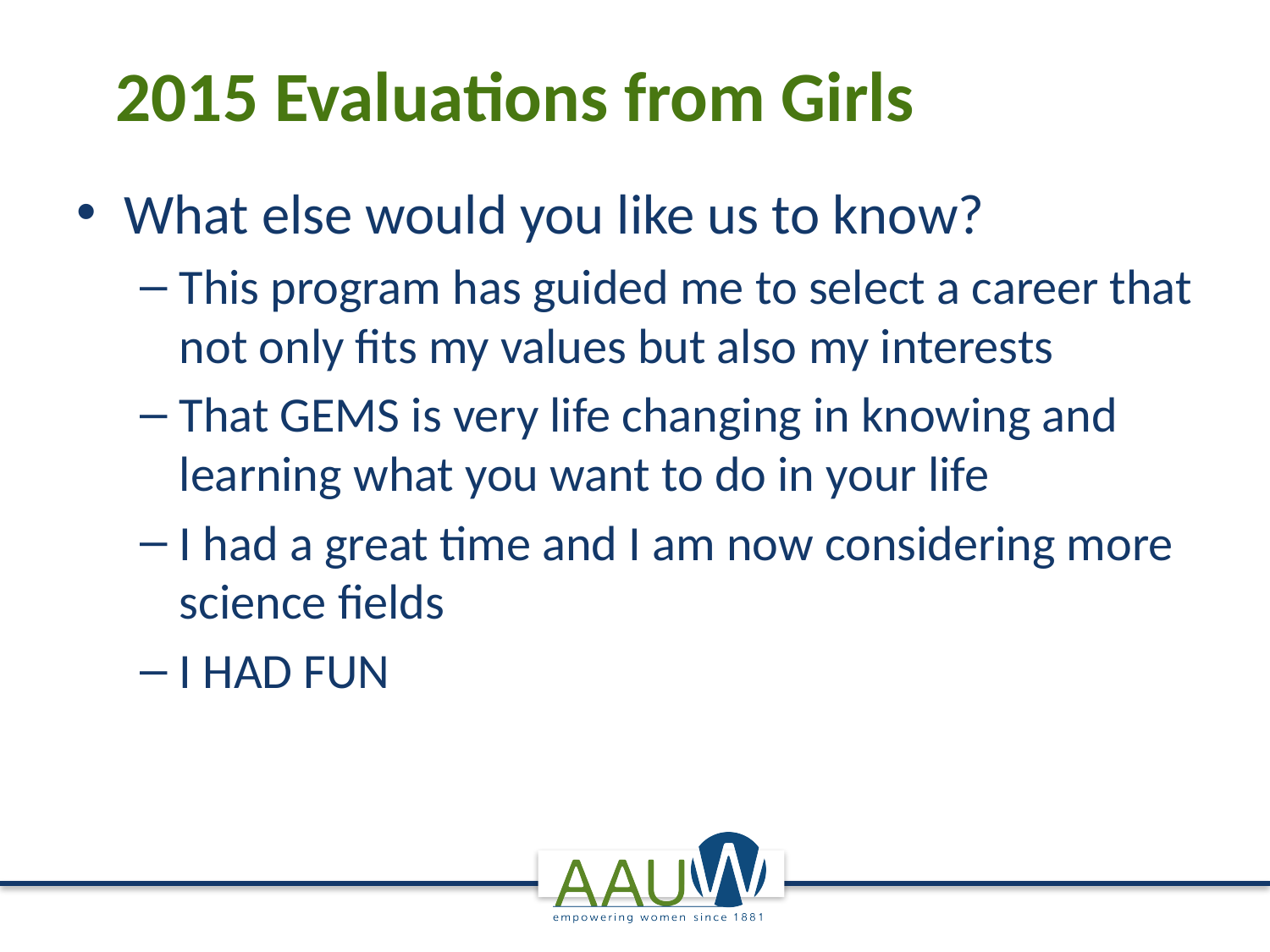

# 2015 Evaluations from Girls
What else would you like us to know?
This program has guided me to select a career that not only fits my values but also my interests
That GEMS is very life changing in knowing and learning what you want to do in your life
I had a great time and I am now considering more science fields
I HAD FUN